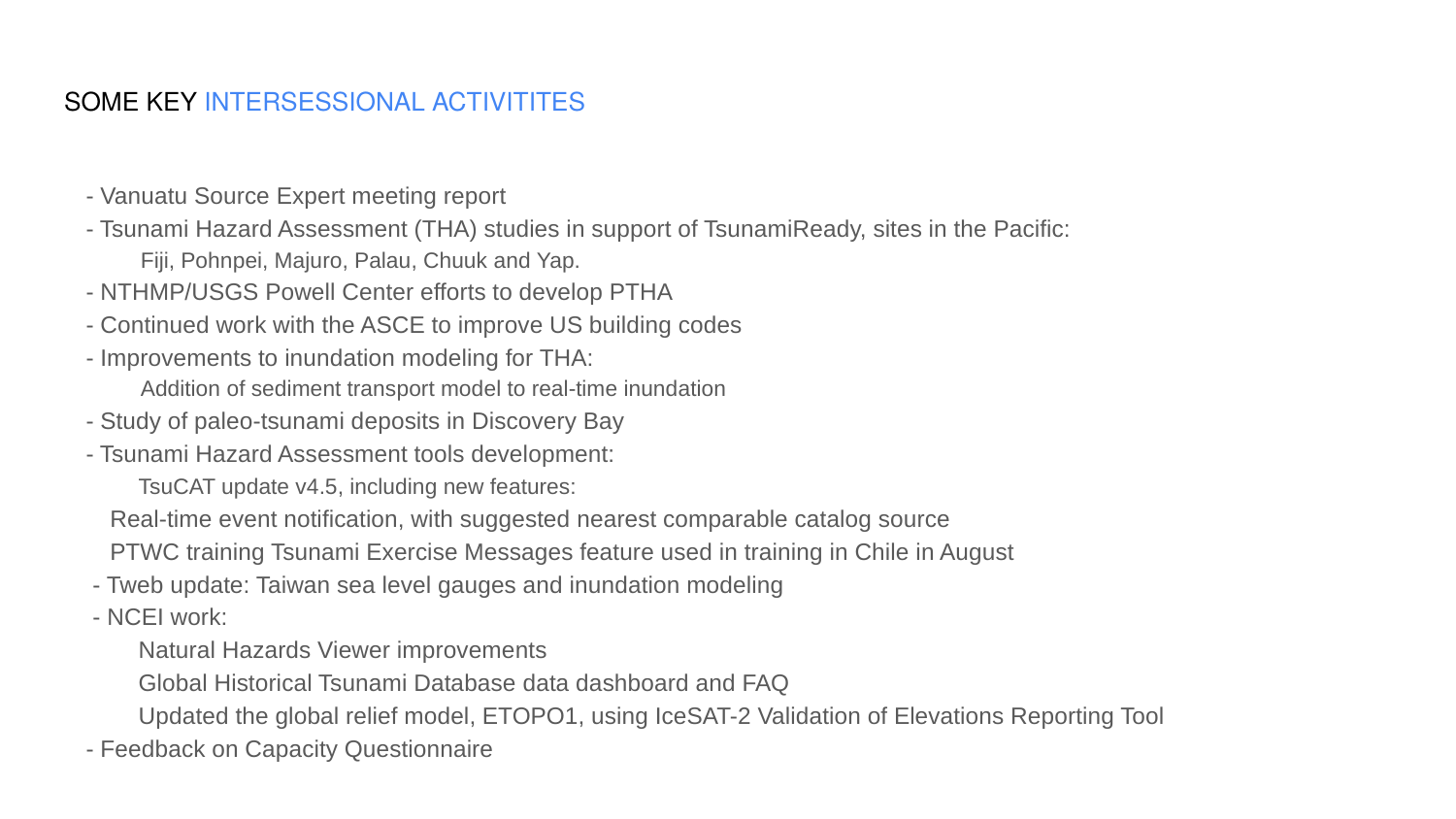

# SOME KEY INTERSESSIONAL ACTIVITITES
 - Vanuatu Source Expert meeting report
 - Tsunami Hazard Assessment (THA) studies in support of TsunamiReady, sites in the Pacific:
Fiji, Pohnpei, Majuro, Palau, Chuuk and Yap.
 - NTHMP/USGS Powell Center efforts to develop PTHA
 - Continued work with the ASCE to improve US building codes
 - Improvements to inundation modeling for THA:
Addition of sediment transport model to real-time inundation
 - Study of paleo-tsunami deposits in Discovery Bay
 - Tsunami Hazard Assessment tools development:
         TsuCAT update v4.5, including new features:
 	Real-time event notification, with suggested nearest comparable catalog source
 	PTWC training Tsunami Exercise Messages feature used in training in Chile in August
  - Tweb update: Taiwan sea level gauges and inundation modeling
  - NCEI work:
         Natural Hazards Viewer improvements
         Global Historical Tsunami Database data dashboard and FAQ
         Updated the global relief model, ETOPO1, using IceSAT-2 Validation of Elevations Reporting Tool
 - Feedback on Capacity Questionnaire